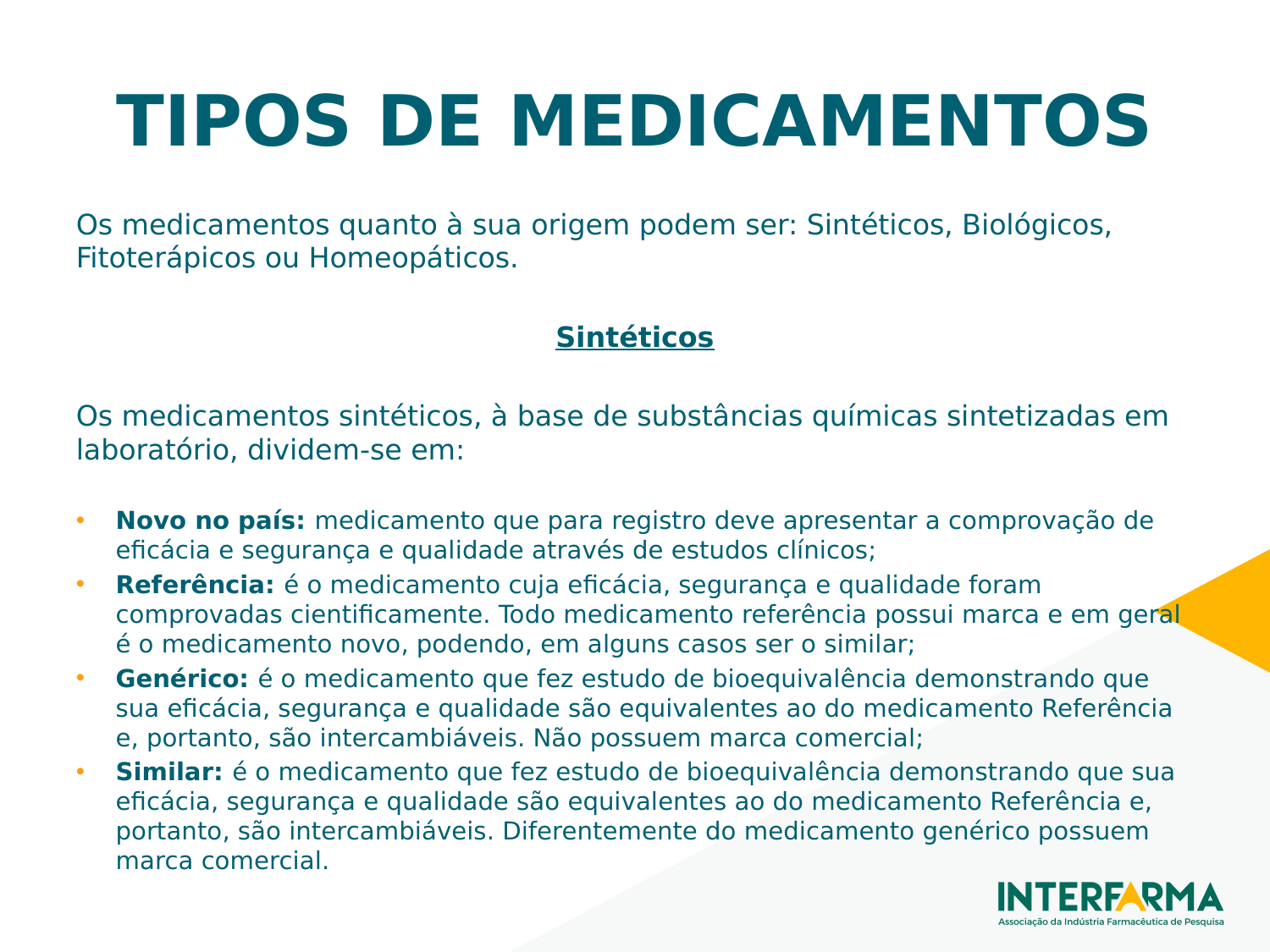

# TIPOS DE MEDICAMENTOS
Os medicamentos quanto à sua origem podem ser: Sintéticos, Biológicos, Fitoterápicos ou Homeopáticos.

Sintéticos

Os medicamentos sintéticos, à base de substâncias químicas sintetizadas em laboratório, dividem-se em:

Novo no país: medicamento que para registro deve apresentar a comprovação de eficácia e segurança e qualidade através de estudos clínicos;
Referência: é o medicamento cuja eficácia, segurança e qualidade foram comprovadas cientificamente. Todo medicamento referência possui marca e em geral é o medicamento novo, podendo, em alguns casos ser o similar;
Genérico: é o medicamento que fez estudo de bioequivalência demonstrando que sua eficácia, segurança e qualidade são equivalentes ao do medicamento Referência e, portanto, são intercambiáveis. Não possuem marca comercial;
Similar: é o medicamento que fez estudo de bioequivalência demonstrando que sua eficácia, segurança e qualidade são equivalentes ao do medicamento Referência e, portanto, são intercambiáveis. Diferentemente do medicamento genérico possuem marca comercial.